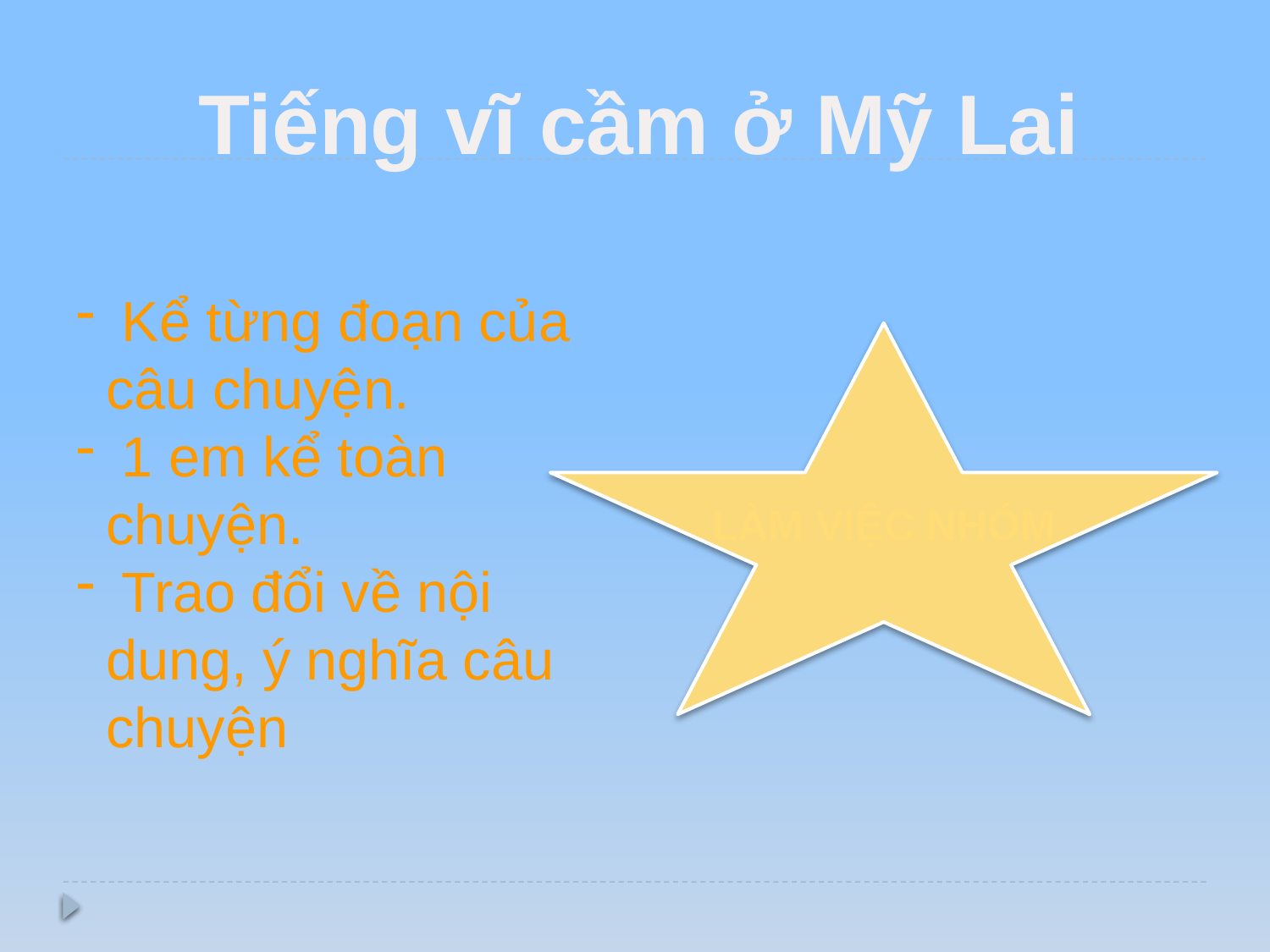

Tiếng vĩ cầm ở Mỹ Lai
 Kể từng đoạn của câu chuyện.
 1 em kể toàn chuyện.
 Trao đổi về nội dung, ý nghĩa câu chuyện

Làm việc nhóm